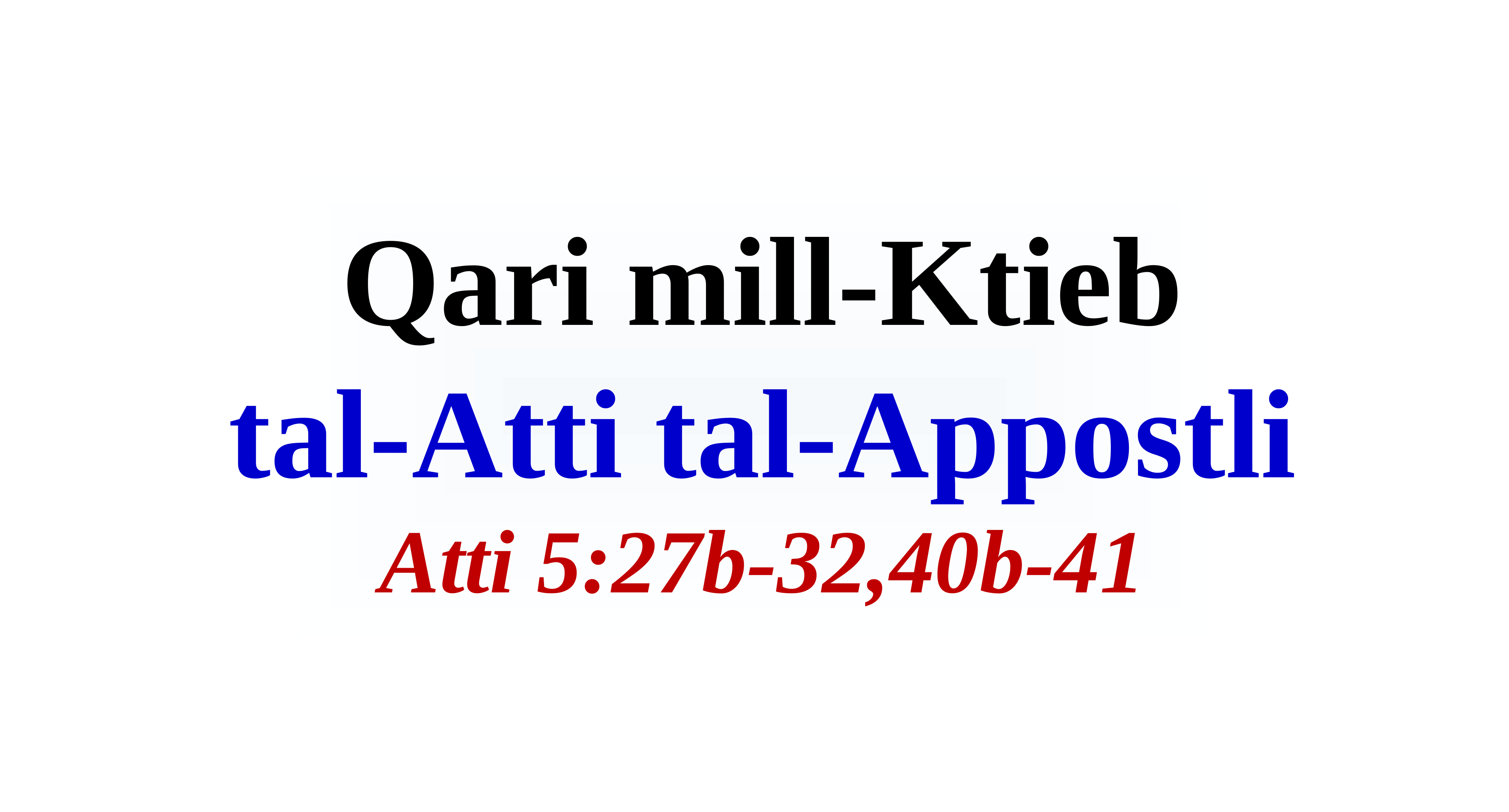

# Qari mill-Ktieb tal-Atti tal-Appostli Atti 5:27b-32,40b-41